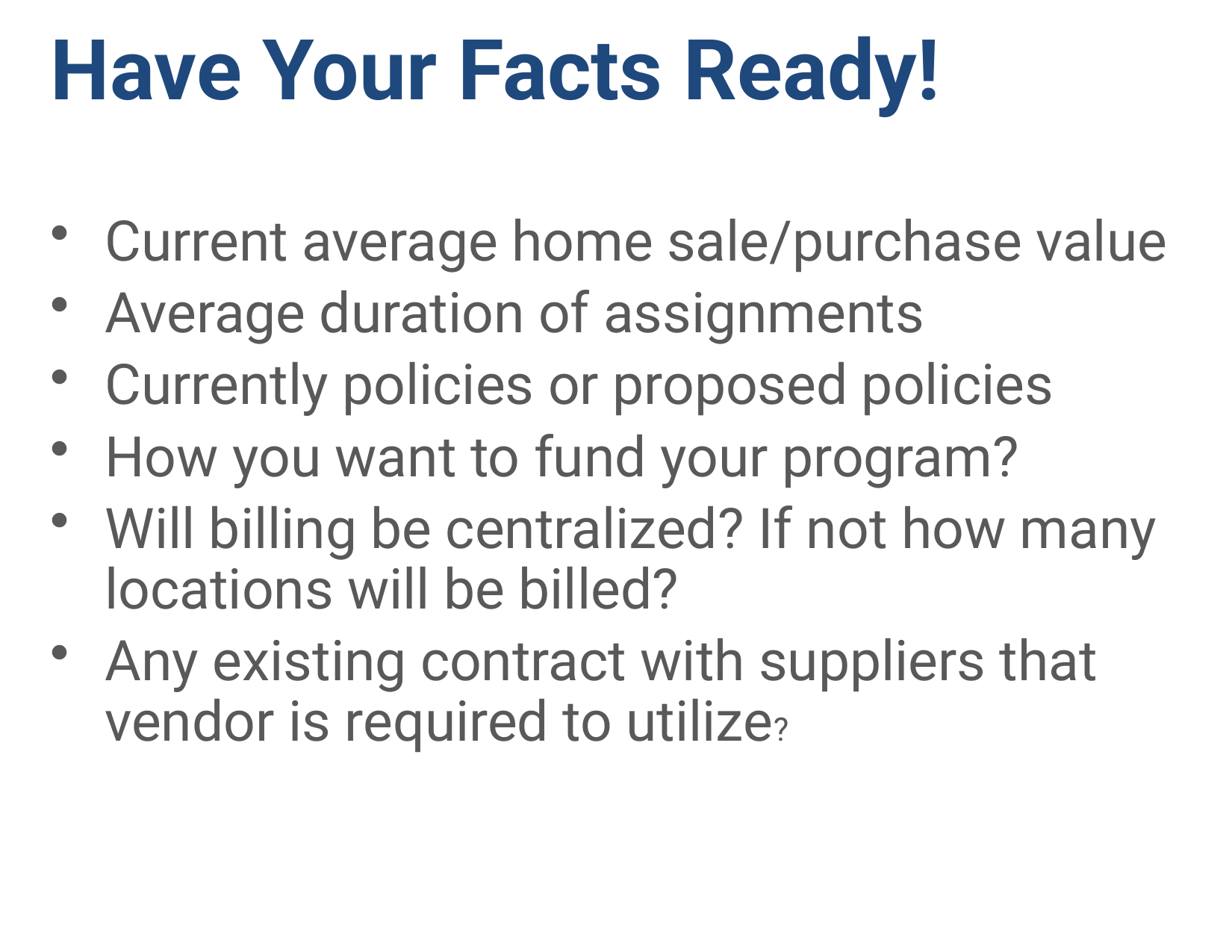

# Have Your Facts Ready!
Current average home sale/purchase value
Average duration of assignments
Currently policies or proposed policies
How you want to fund your program?
Will billing be centralized? If not how many locations will be billed?
Any existing contract with suppliers that vendor is required to utilize?